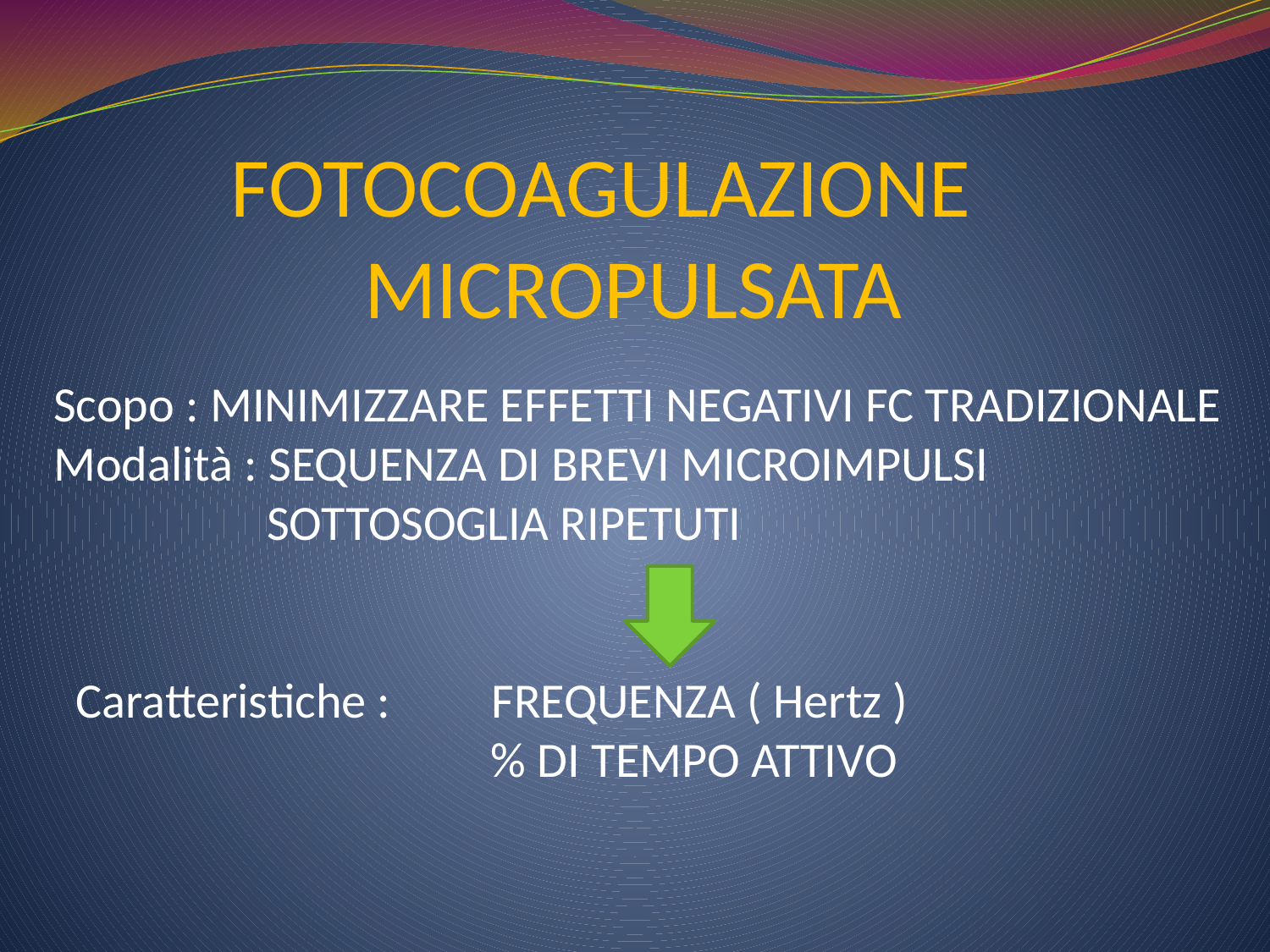

FOTOCOAGULAZIONE
       MICROPULSATA
Scopo : MINIMIZZARE EFFETTI NEGATIVI FC TRADIZIONALE
Modalità : SEQUENZA DI BREVI MICROIMPULSI
                   SOTTOSOGLIA RIPETUTI

  Caratteristiche :         FREQUENZA ( Hertz )
                                       % DI TEMPO ATTIVO